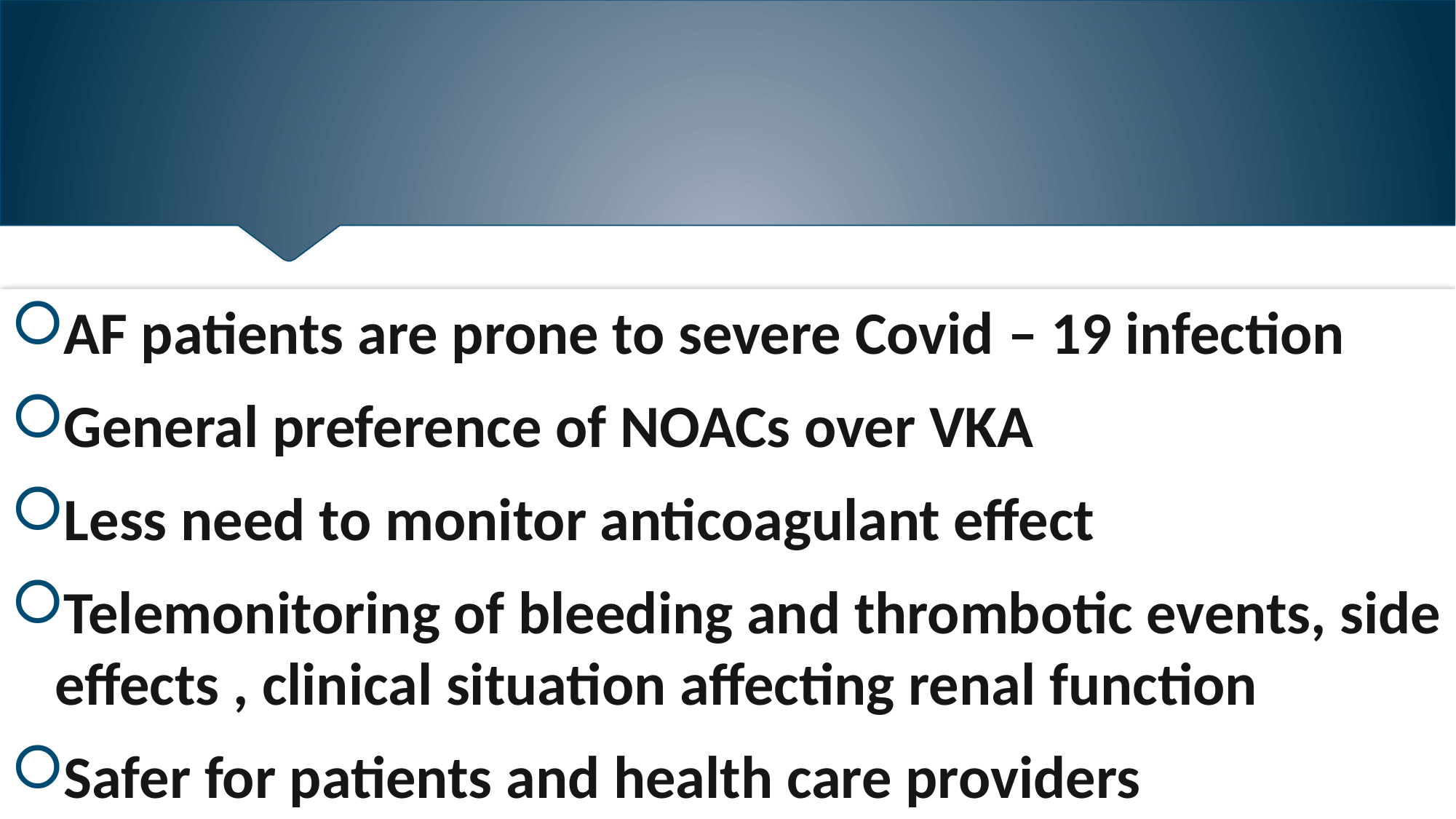

#
AF patients are prone to severe Covid – 19 infection
General preference of NOACs over VKA
Less need to monitor anticoagulant effect
Telemonitoring of bleeding and thrombotic events, side effects , clinical situation affecting renal function
Safer for patients and health care providers

7